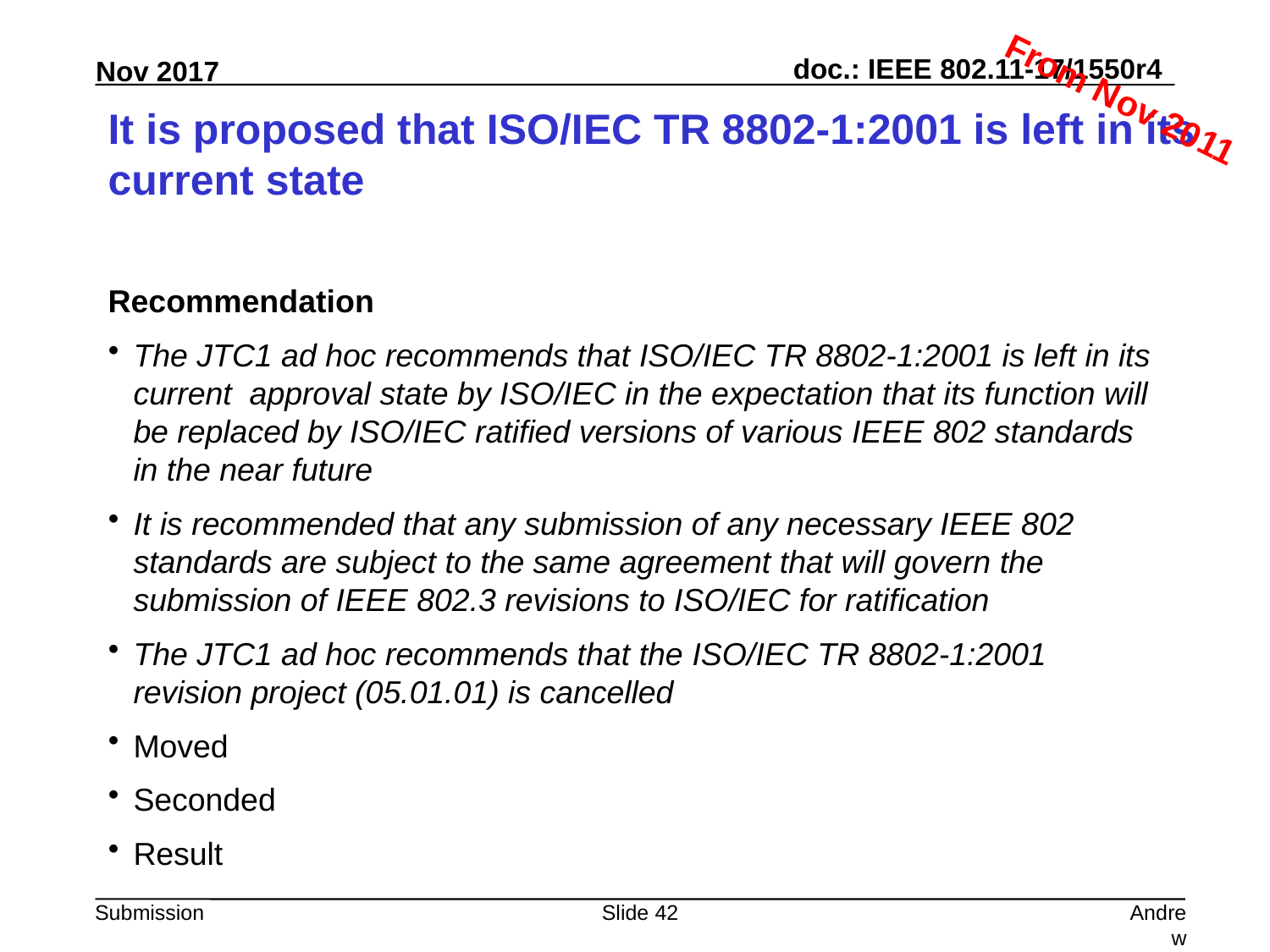

From Nov 2011
# It is proposed that ISO/IEC TR 8802-1:2001 is left in its current state
Recommendation
The JTC1 ad hoc recommends that ISO/IEC TR 8802-1:2001 is left in its current  approval state by ISO/IEC in the expectation that its function will be replaced by ISO/IEC ratified versions of various IEEE 802 standards in the near future
It is recommended that any submission of any necessary IEEE 802 standards are subject to the same agreement that will govern the submission of IEEE 802.3 revisions to ISO/IEC for ratification
The JTC1 ad hoc recommends that the ISO/IEC TR 8802-1:2001 revision project (05.01.01) is cancelled
Moved
Seconded
Result
Slide 42
Andrew Myles, Cisco